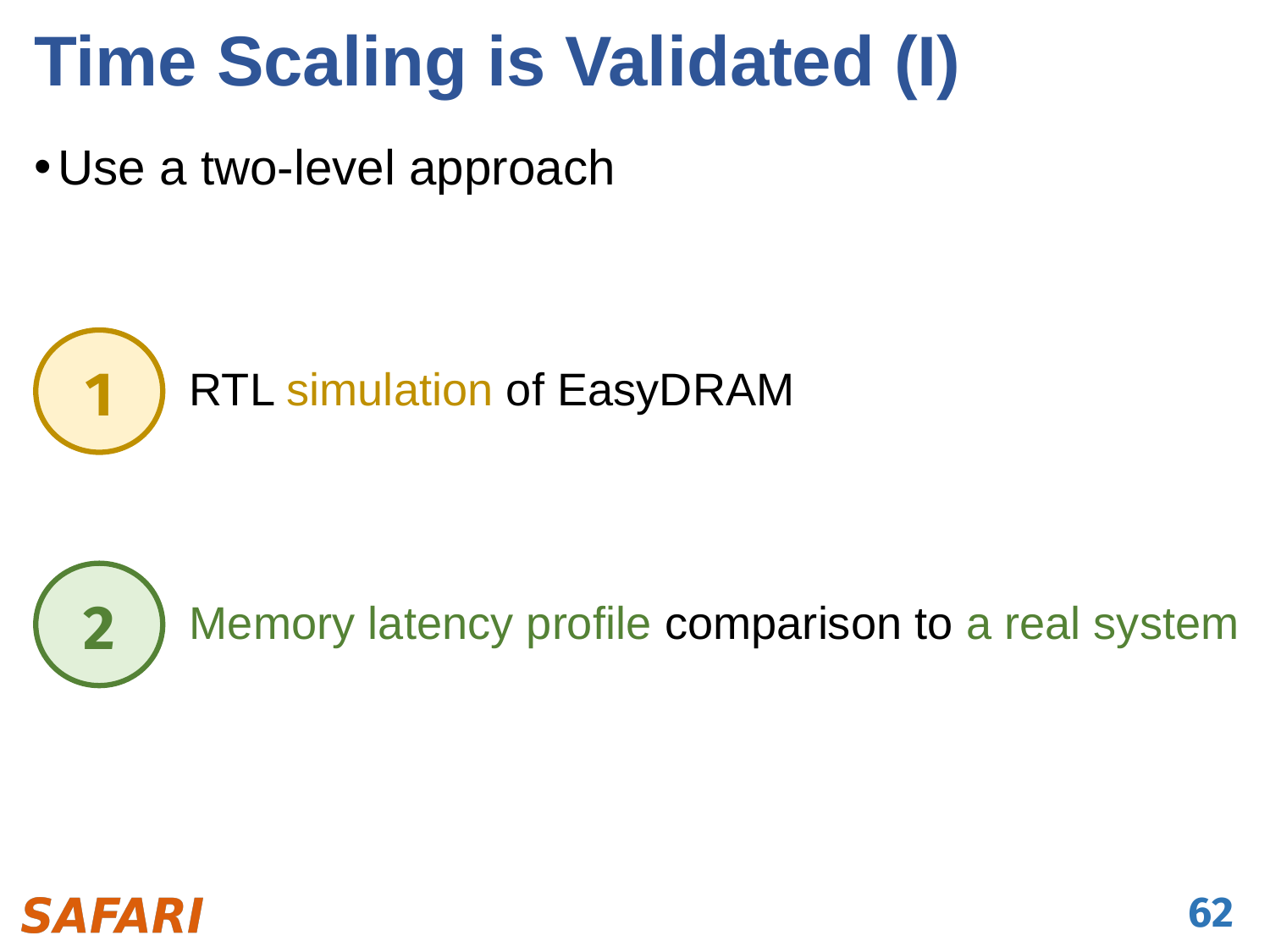

# Time Scaling is Validated (I)
Use a two-level approach
1
RTL simulation of EasyDRAM
Memory latency profile comparison to a real system
2
62